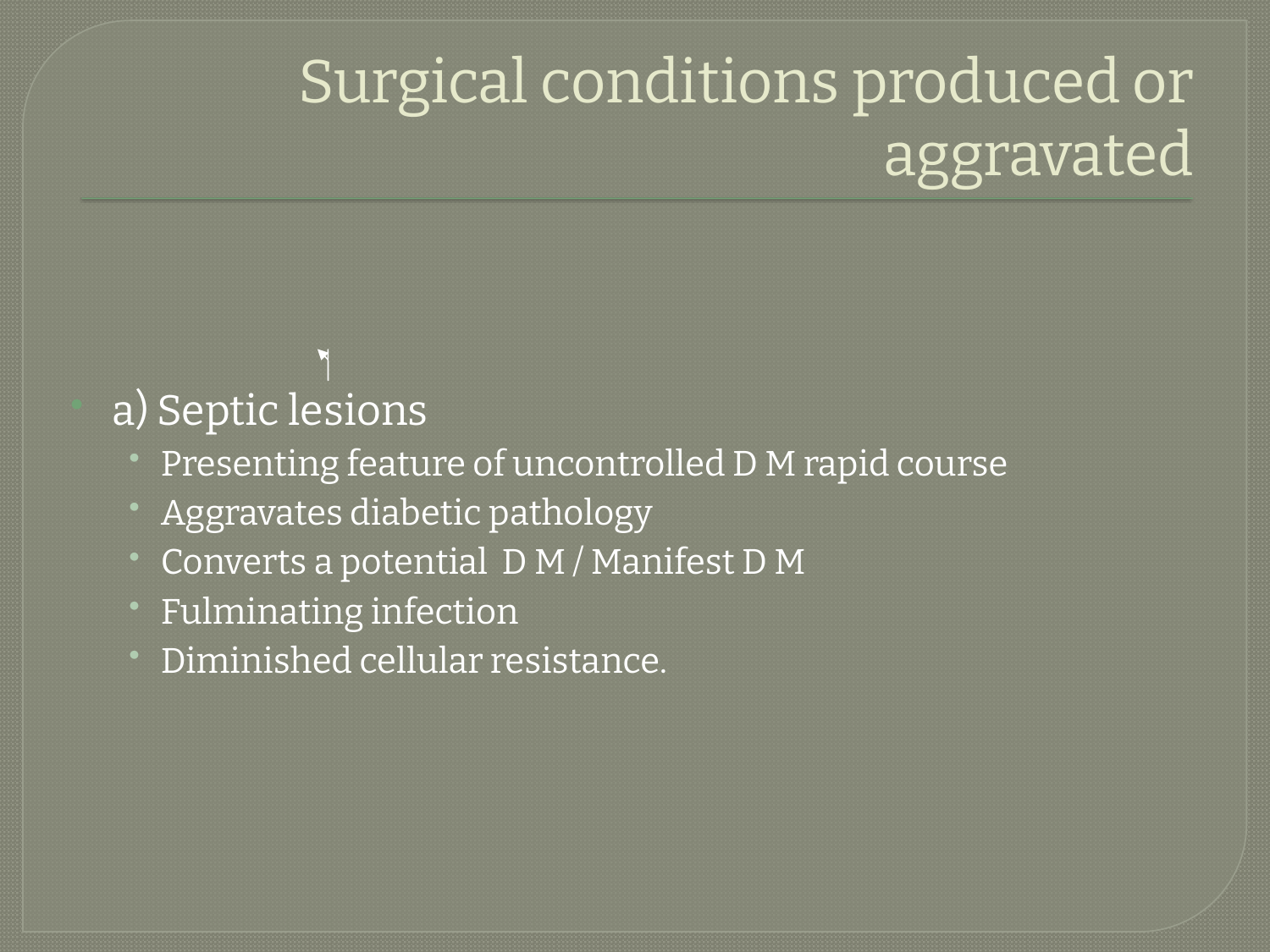

# Surgical conditions produced or aggravated

a) Septic lesions
Presenting feature of uncontrolled D M rapid course
Aggravates diabetic pathology
Converts a potential  D M / Manifest D M
Fulminating infection
Diminished cellular resistance.